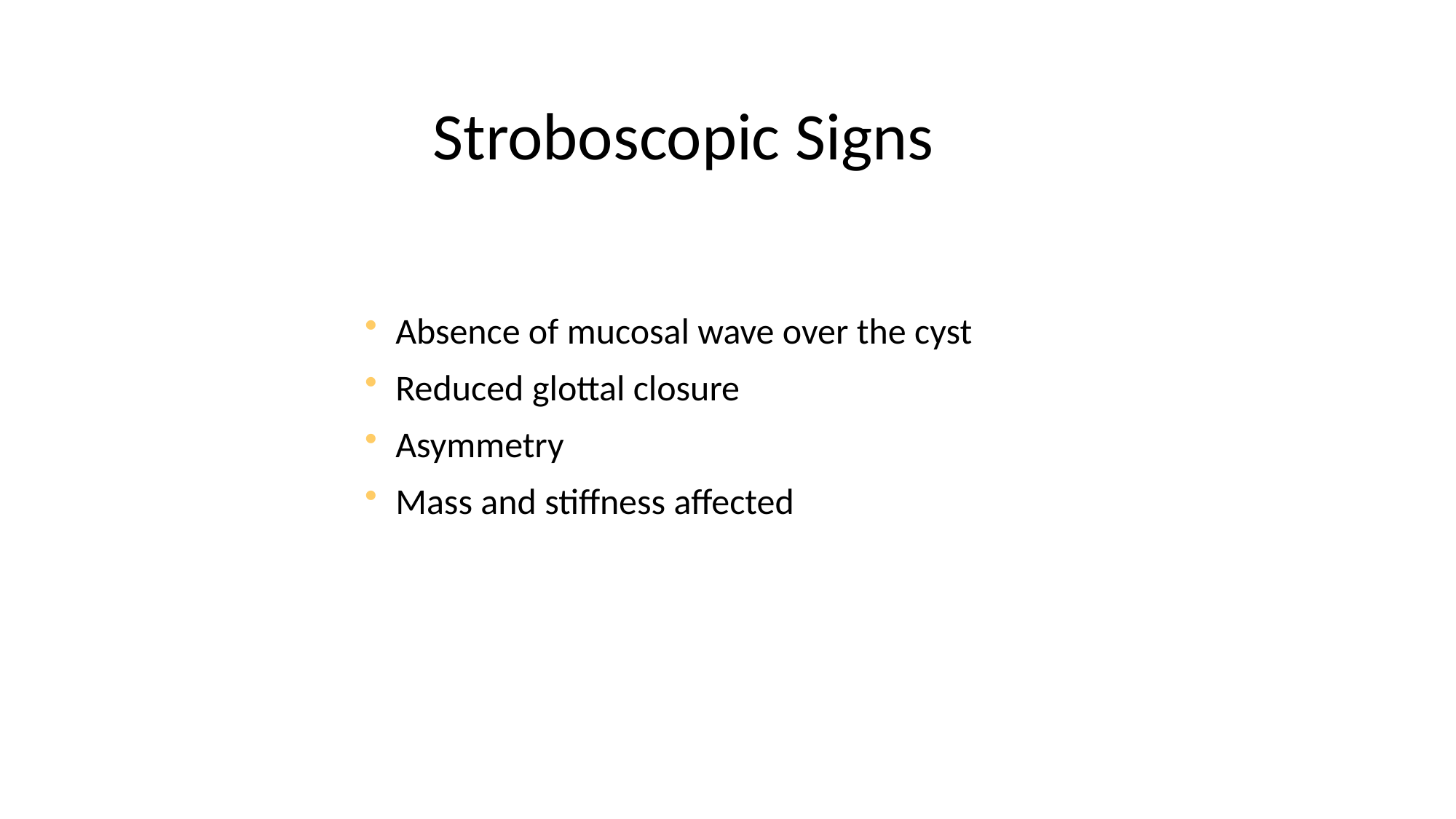

# Stroboscopic Signs
Absence of mucosal wave over the cyst
Reduced glottal closure
Asymmetry
Mass and stiffness affected